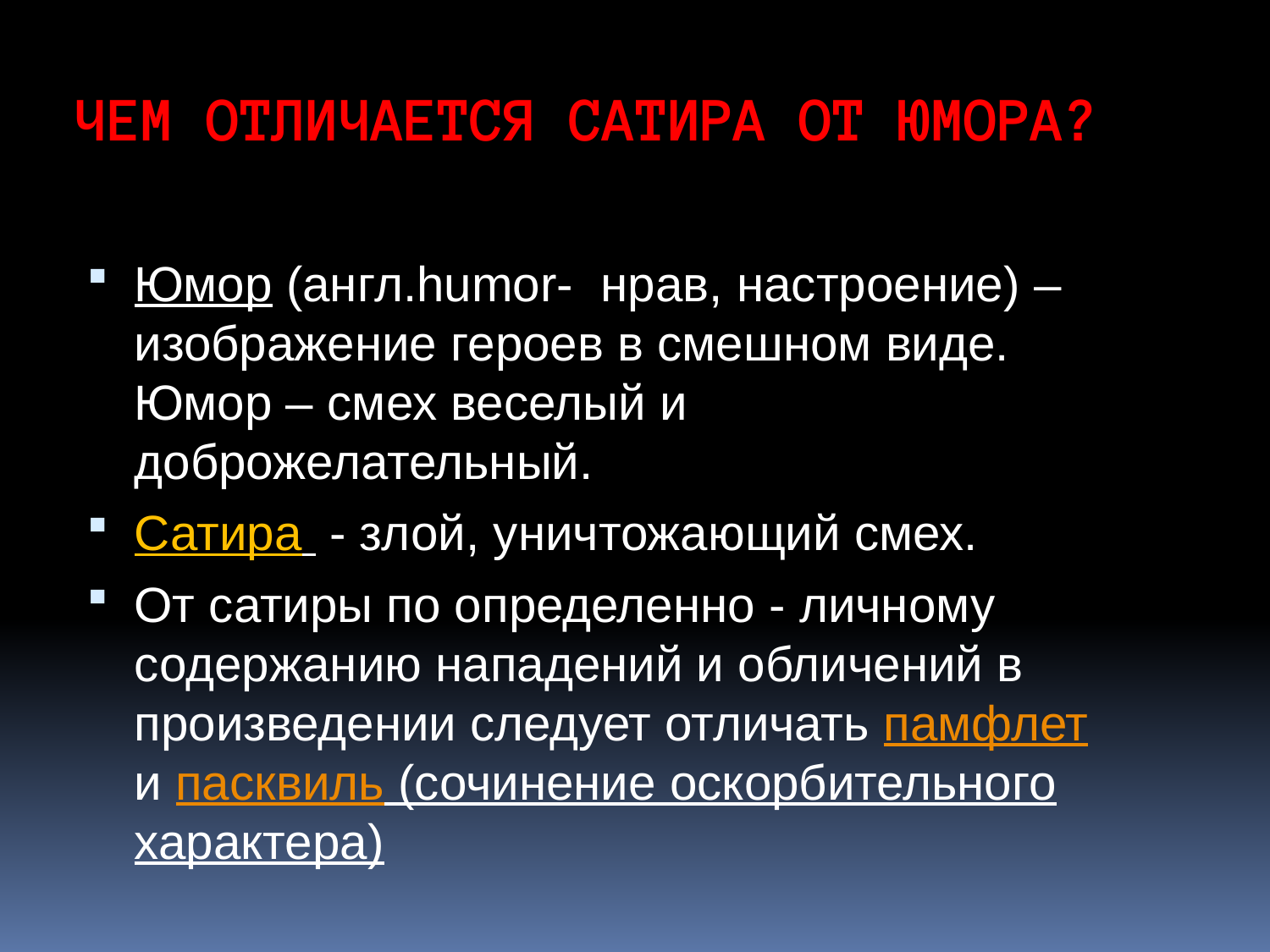

# ЧЕМ ОТЛИЧАЕТСЯ САТИРА ОТ ЮМОРА?
Юмор (англ.humor-  нрав, настроение) – изображение героев в смешном виде. Юмор – смех веселый и доброжелательный.
Сатира  - злой, уничтожающий смех.
От сатиры по определенно - личному содержанию нападений и обличений в произведении следует отличать памфлет и пасквиль (сочинение оскорбительного характера)